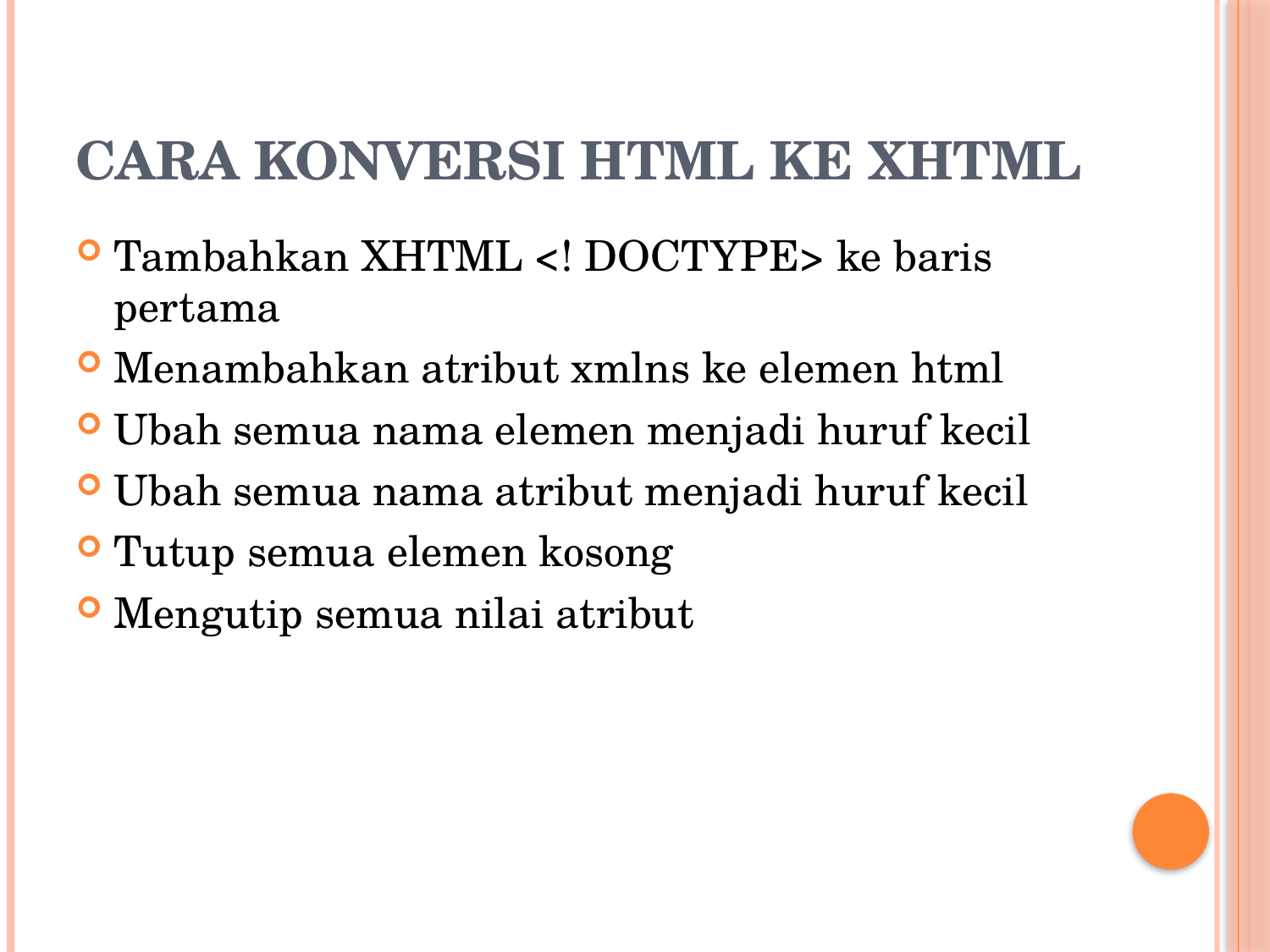

# Cara Konversi HTML Ke XHTML
Tambahkan XHTML <! DOCTYPE> ke baris pertama
Menambahkan atribut xmlns ke elemen html
Ubah semua nama elemen menjadi huruf kecil
Ubah semua nama atribut menjadi huruf kecil
Tutup semua elemen kosong
Mengutip semua nilai atribut